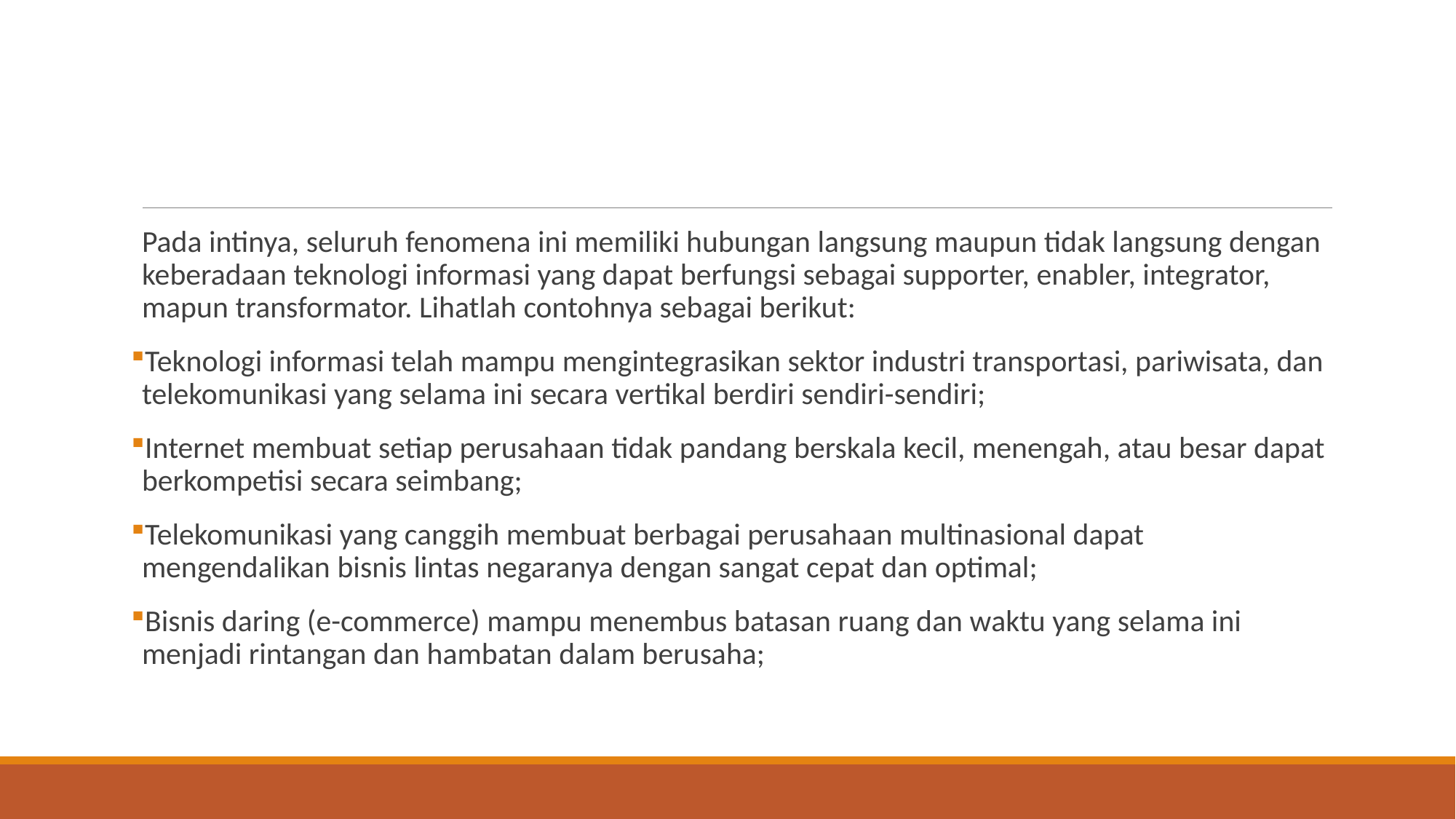

#
Pada intinya, seluruh fenomena ini memiliki hubungan langsung maupun tidak langsung dengan keberadaan teknologi informasi yang dapat berfungsi sebagai supporter, enabler, integrator, mapun transformator. Lihatlah contohnya sebagai berikut:
Teknologi informasi telah mampu mengintegrasikan sektor industri transportasi, pariwisata, dan telekomunikasi yang selama ini secara vertikal berdiri sendiri-sendiri;
Internet membuat setiap perusahaan tidak pandang berskala kecil, menengah, atau besar dapat berkompetisi secara seimbang;
Telekomunikasi yang canggih membuat berbagai perusahaan multinasional dapat mengendalikan bisnis lintas negaranya dengan sangat cepat dan optimal;
Bisnis daring (e-commerce) mampu menembus batasan ruang dan waktu yang selama ini menjadi rintangan dan hambatan dalam berusaha;